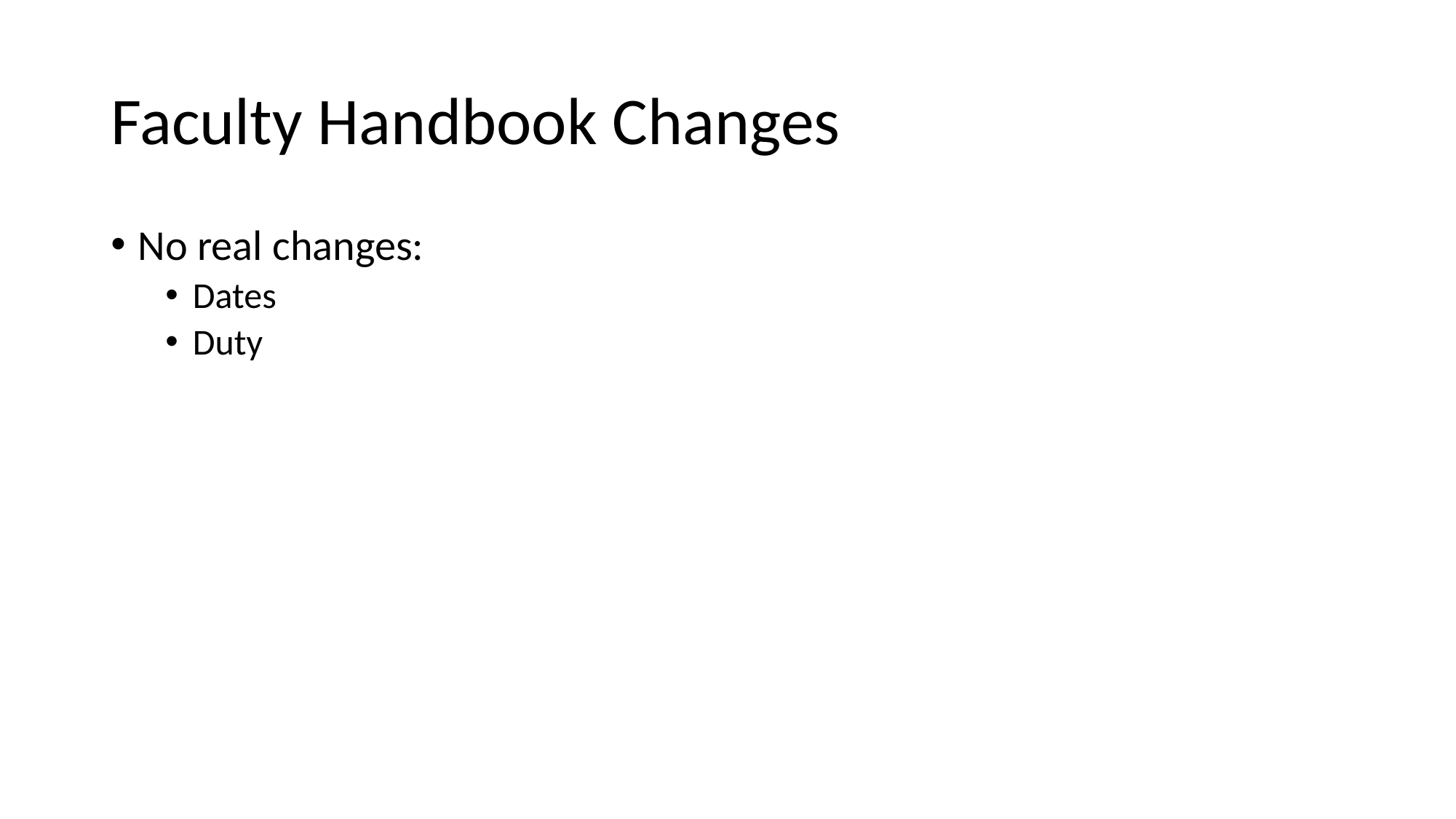

# Faculty Handbook Changes
No real changes:
Dates
Duty